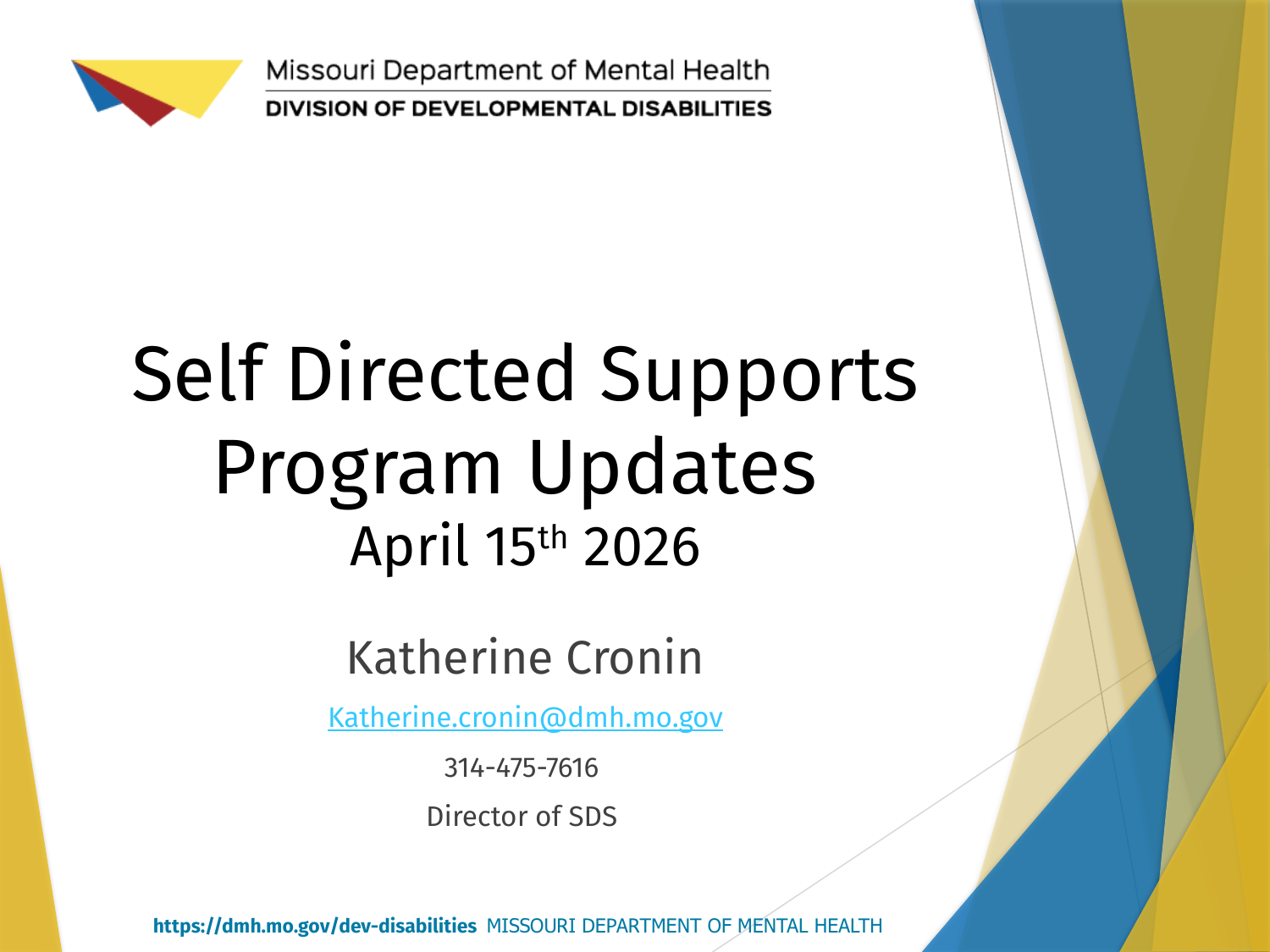

# Self Directed Supports Program Updates April 15th 2026
Katherine Cronin
Katherine.cronin@dmh.mo.gov
314-475-7616
Director of SDS